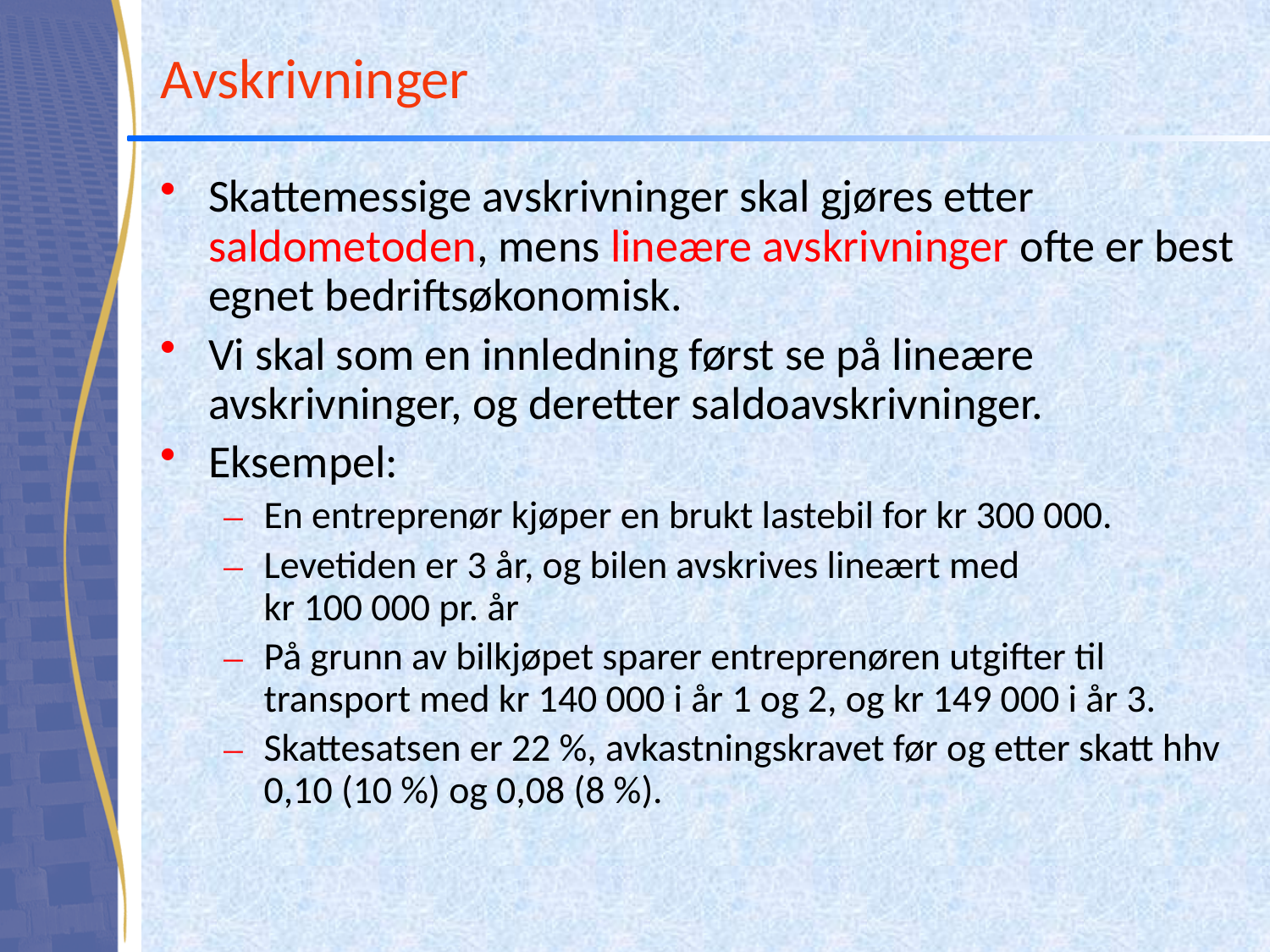

# Avskrivninger
Skattemessige avskrivninger skal gjøres etter saldometoden, mens lineære avskrivninger ofte er best egnet bedriftsøkonomisk.
Vi skal som en innledning først se på lineære avskrivninger, og deretter saldoavskrivninger.
Eksempel:
En entreprenør kjøper en brukt lastebil for kr 300 000.
Levetiden er 3 år, og bilen avskrives lineært med
kr 100 000 pr. år
På grunn av bilkjøpet sparer entreprenøren utgifter til transport med kr 140 000 i år 1 og 2, og kr 149 000 i år 3.
Skattesatsen er 22 %, avkastningskravet før og etter skatt hhv 0,10 (10 %) og 0,08 (8 %).